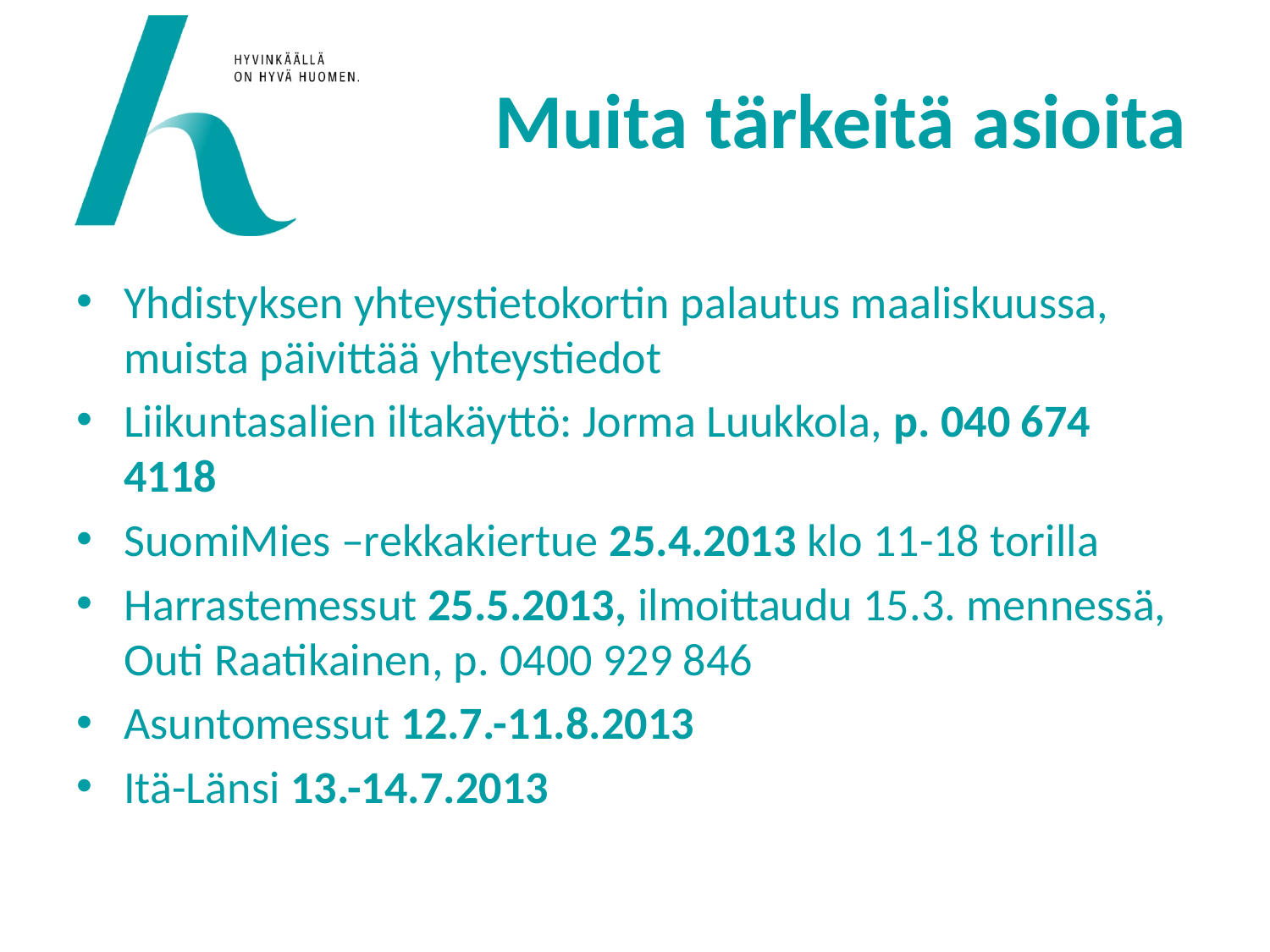

# Muita tärkeitä asioita
Yhdistyksen yhteystietokortin palautus maaliskuussa, muista päivittää yhteystiedot
Liikuntasalien iltakäyttö: Jorma Luukkola, p. 040 674 4118
SuomiMies –rekkakiertue 25.4.2013 klo 11-18 torilla
Harrastemessut 25.5.2013, ilmoittaudu 15.3. mennessä, Outi Raatikainen, p. 0400 929 846
Asuntomessut 12.7.-11.8.2013
Itä-Länsi 13.-14.7.2013